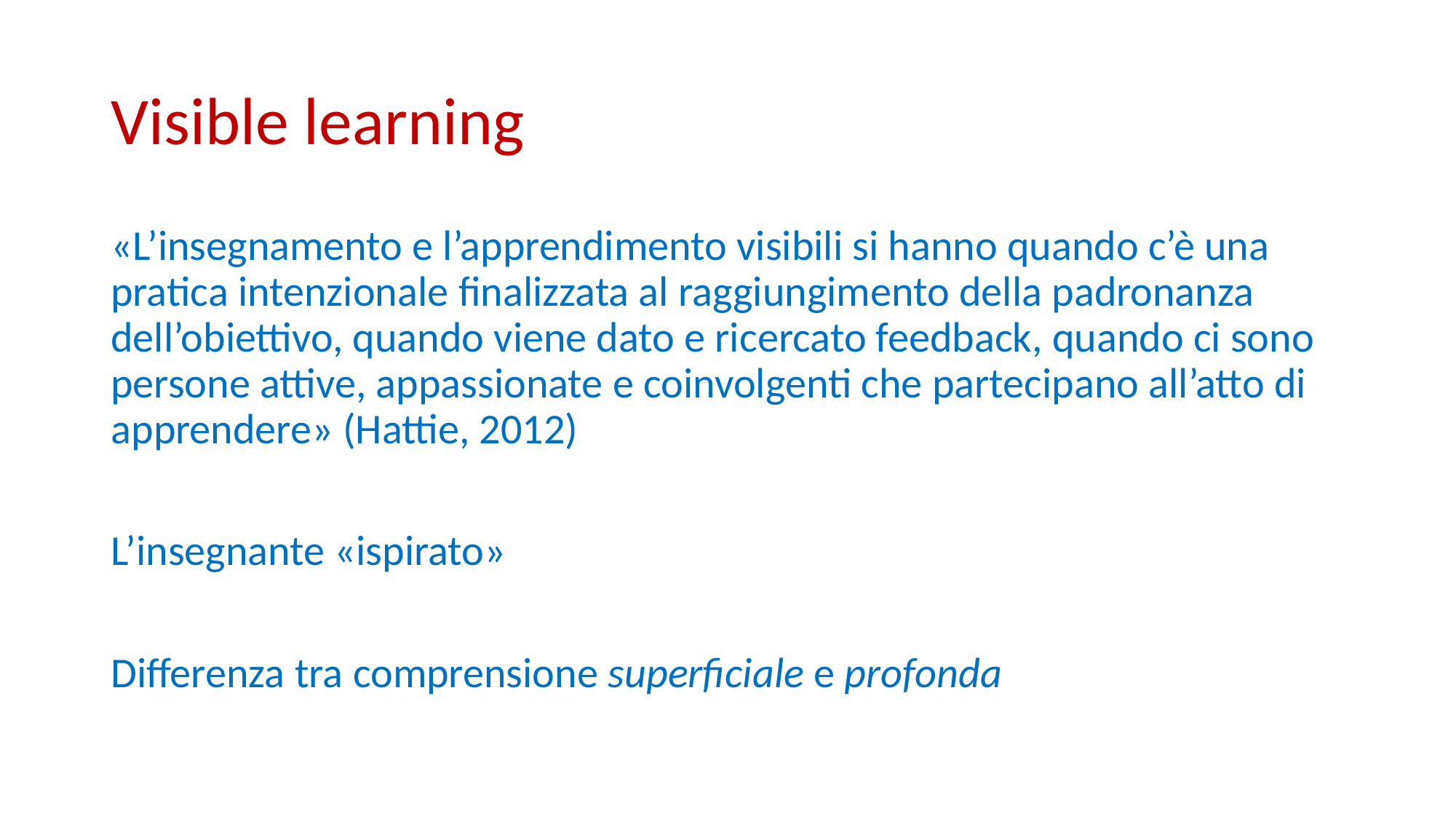

# Visible learning
«L’insegnamento e l’apprendimento visibili si hanno quando c’è una pratica intenzionale finalizzata al raggiungimento della padronanza dell’obiettivo, quando viene dato e ricercato feedback, quando ci sono persone attive, appassionate e coinvolgenti che partecipano all’atto di apprendere» (Hattie, 2012)

L’insegnante «ispirato»

Differenza tra comprensione superficiale e profonda